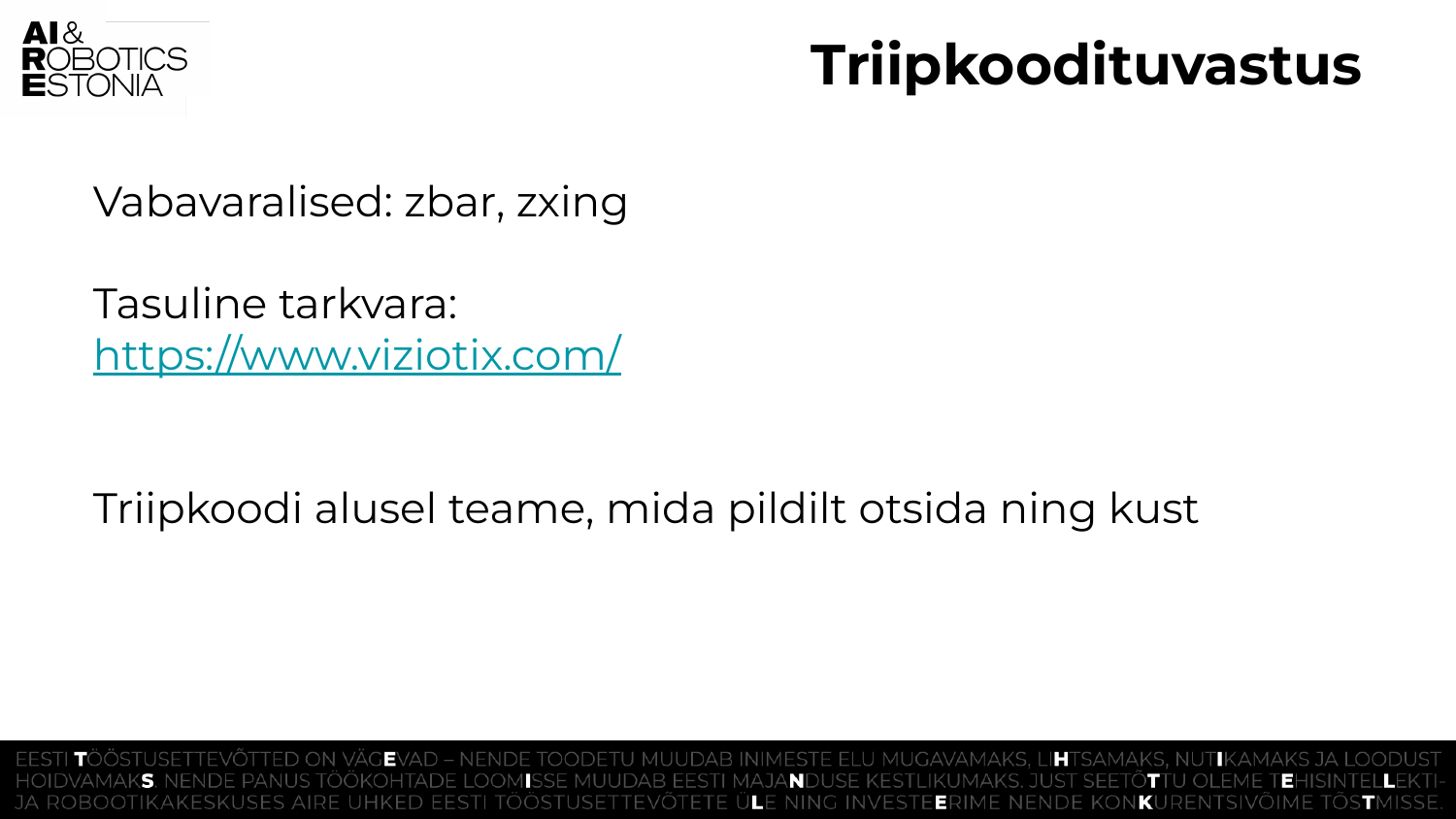

# Triipkoodituvastus
Vabavaralised: zbar, zxing

Tasuline tarkvara:
https://www.viziotix.com/

Triipkoodi alusel teame, mida pildilt otsida ning kust